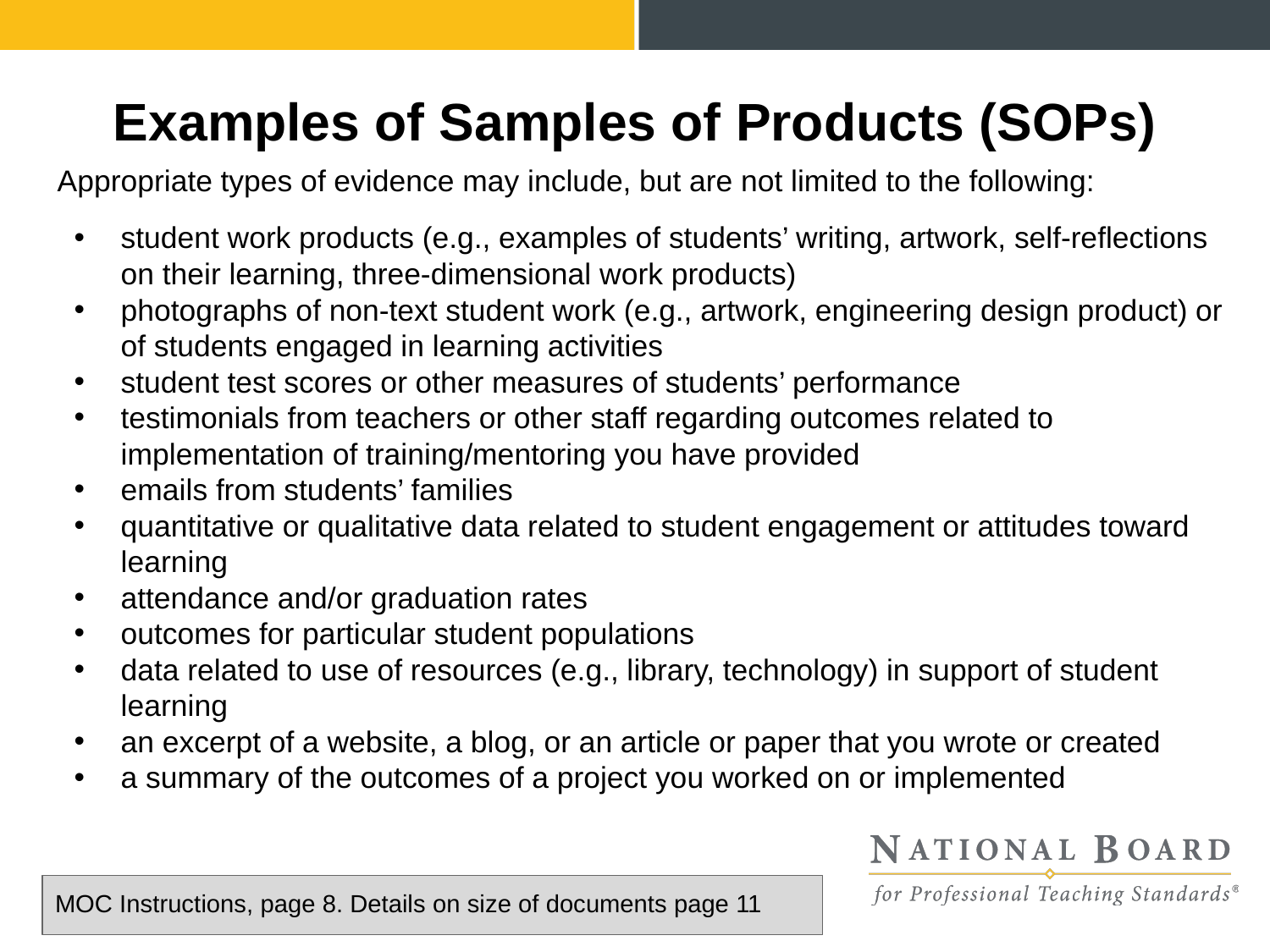

# Examples of Samples of Products (SOPs)
Appropriate types of evidence may include, but are not limited to the following:
student work products (e.g., examples of students’ writing, artwork, self-reflections on their learning, three-dimensional work products)
photographs of non-text student work (e.g., artwork, engineering design product) or of students engaged in learning activities
student test scores or other measures of students’ performance
testimonials from teachers or other staff regarding outcomes related to implementation of training/mentoring you have provided
emails from students’ families
quantitative or qualitative data related to student engagement or attitudes toward learning
attendance and/or graduation rates
outcomes for particular student populations
data related to use of resources (e.g., library, technology) in support of student learning
an excerpt of a website, a blog, or an article or paper that you wrote or created
a summary of the outcomes of a project you worked on or implemented

MOC Instructions, page 8. Details on size of documents page 11